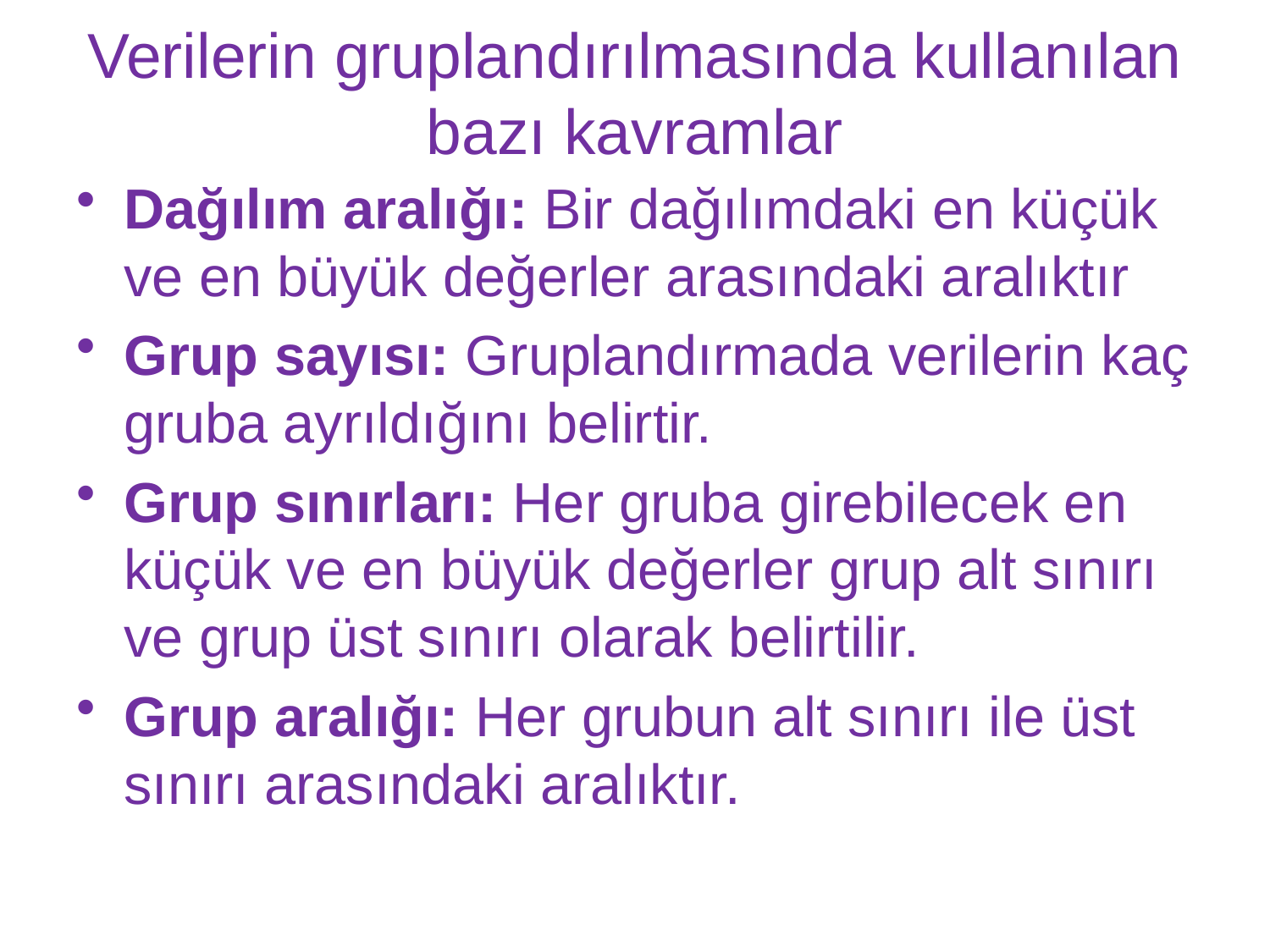

# Verilerin gruplandırılmasında kullanılan bazı kavramlar
Dağılım aralığı: Bir dağılımdaki en küçük ve en büyük değerler arasındaki aralıktır
Grup sayısı: Gruplandırmada verilerin kaç gruba ayrıldığını belirtir.
Grup sınırları: Her gruba girebilecek en küçük ve en büyük değerler grup alt sınırı ve grup üst sınırı olarak belirtilir.
Grup aralığı: Her grubun alt sınırı ile üst sınırı arasındaki aralıktır.